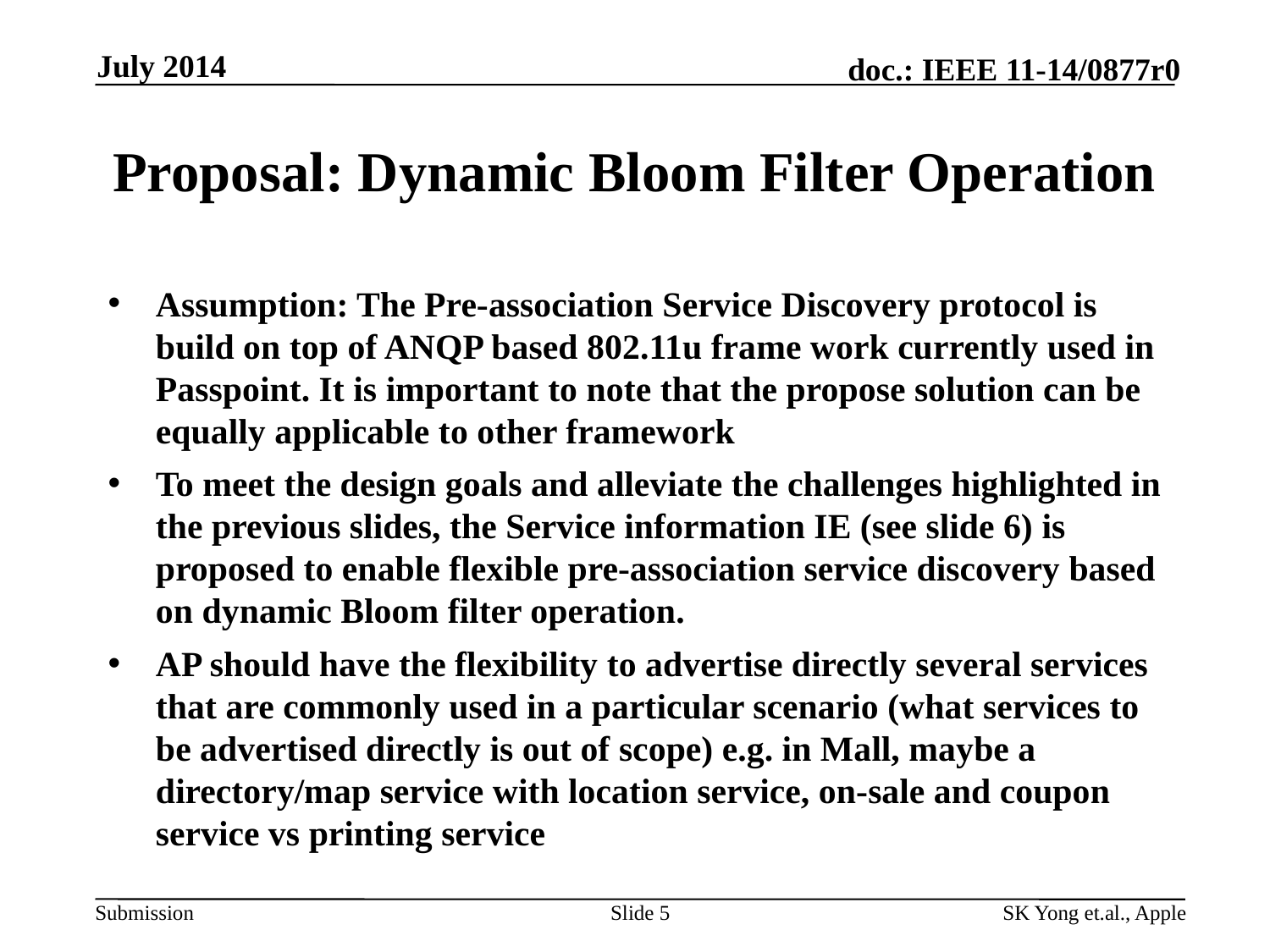

July 2014
# Proposal: Dynamic Bloom Filter Operation
Assumption: The Pre-association Service Discovery protocol is build on top of ANQP based 802.11u frame work currently used in Passpoint. It is important to note that the propose solution can be equally applicable to other framework
To meet the design goals and alleviate the challenges highlighted in the previous slides, the Service information IE (see slide 6) is proposed to enable flexible pre-association service discovery based on dynamic Bloom filter operation.
AP should have the flexibility to advertise directly several services that are commonly used in a particular scenario (what services to be advertised directly is out of scope) e.g. in Mall, maybe a directory/map service with location service, on-sale and coupon service vs printing service
Slide 5
SK Yong et.al., Apple